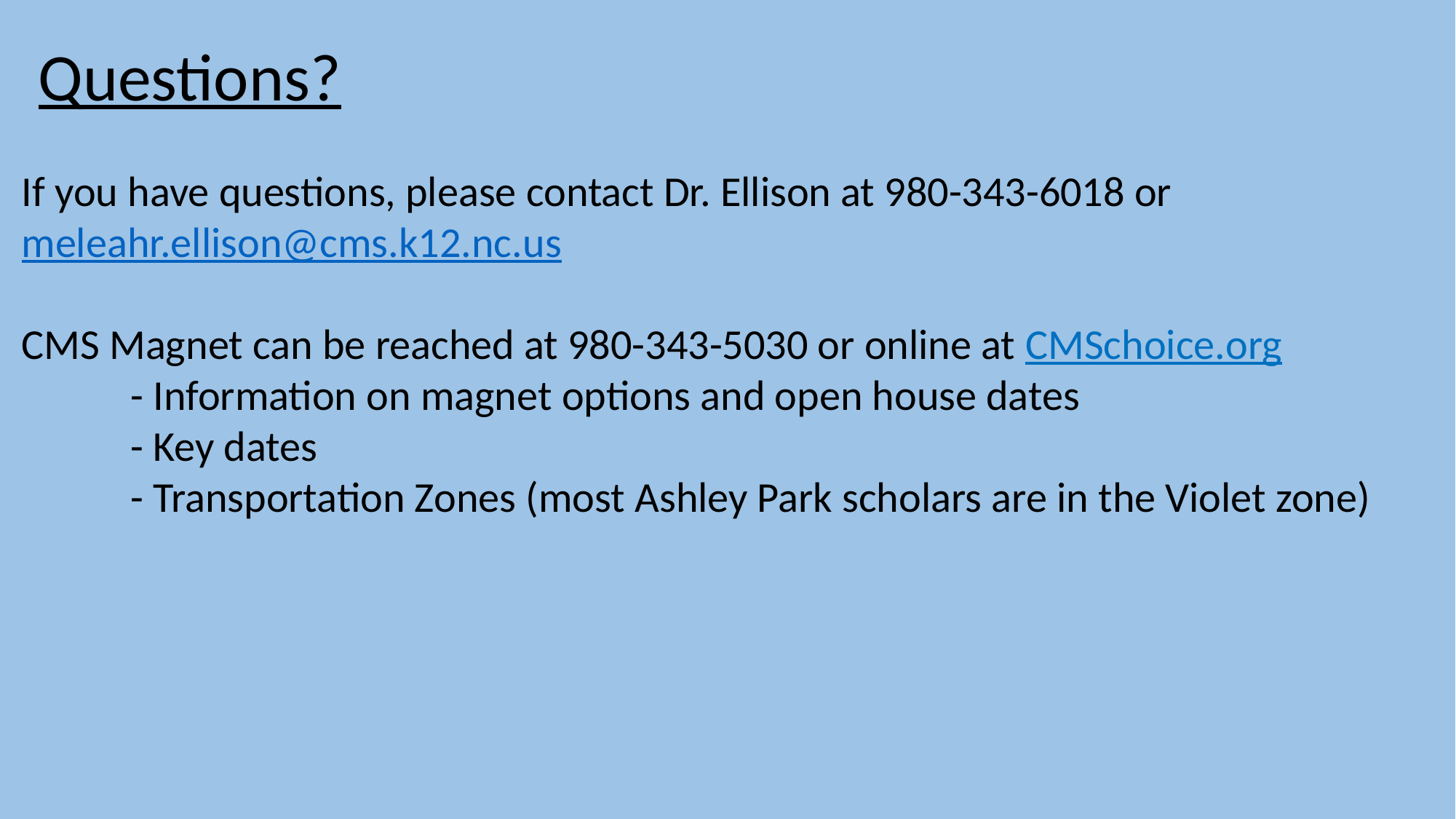

# Questions?
If you have questions, please contact Dr. Ellison at 980-343-6018 or meleahr.ellison@cms.k12.nc.us

CMS Magnet can be reached at 980-343-5030 or online at CMSchoice.org
	- Information on magnet options and open house dates
	- Key dates
	- Transportation Zones (most Ashley Park scholars are in the Violet zone)